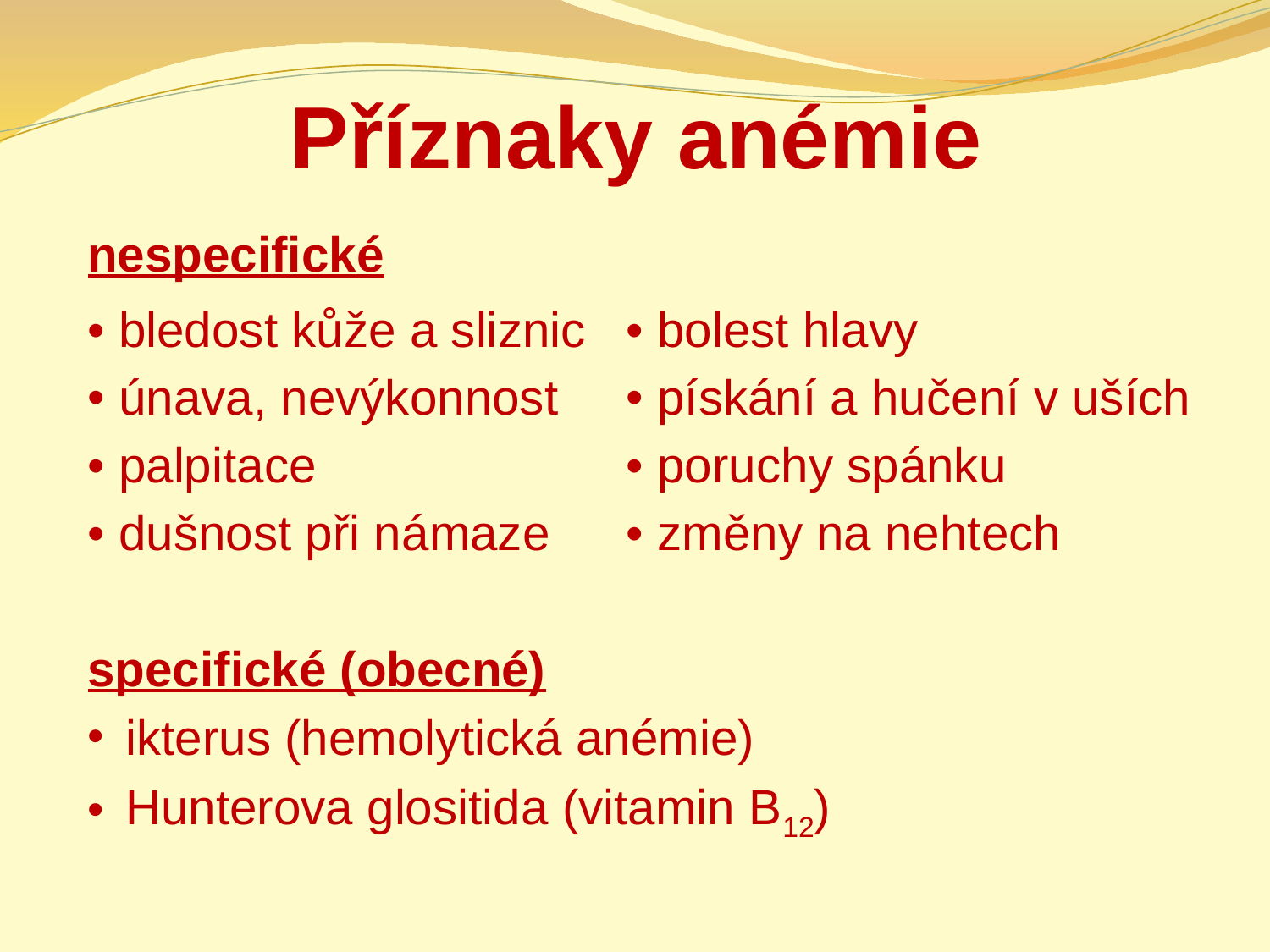

# Příznaky anémie
nespecifické

specifické (obecné)
ikterus (hemolytická anémie)
Hunterova glositida (vitamin B12)
| bledost kůže a sliznic | bolest hlavy |
| --- | --- |
| únava, nevýkonnost | pískání a hučení v uších |
| palpitace | poruchy spánku |
| dušnost při námaze | změny na nehtech |